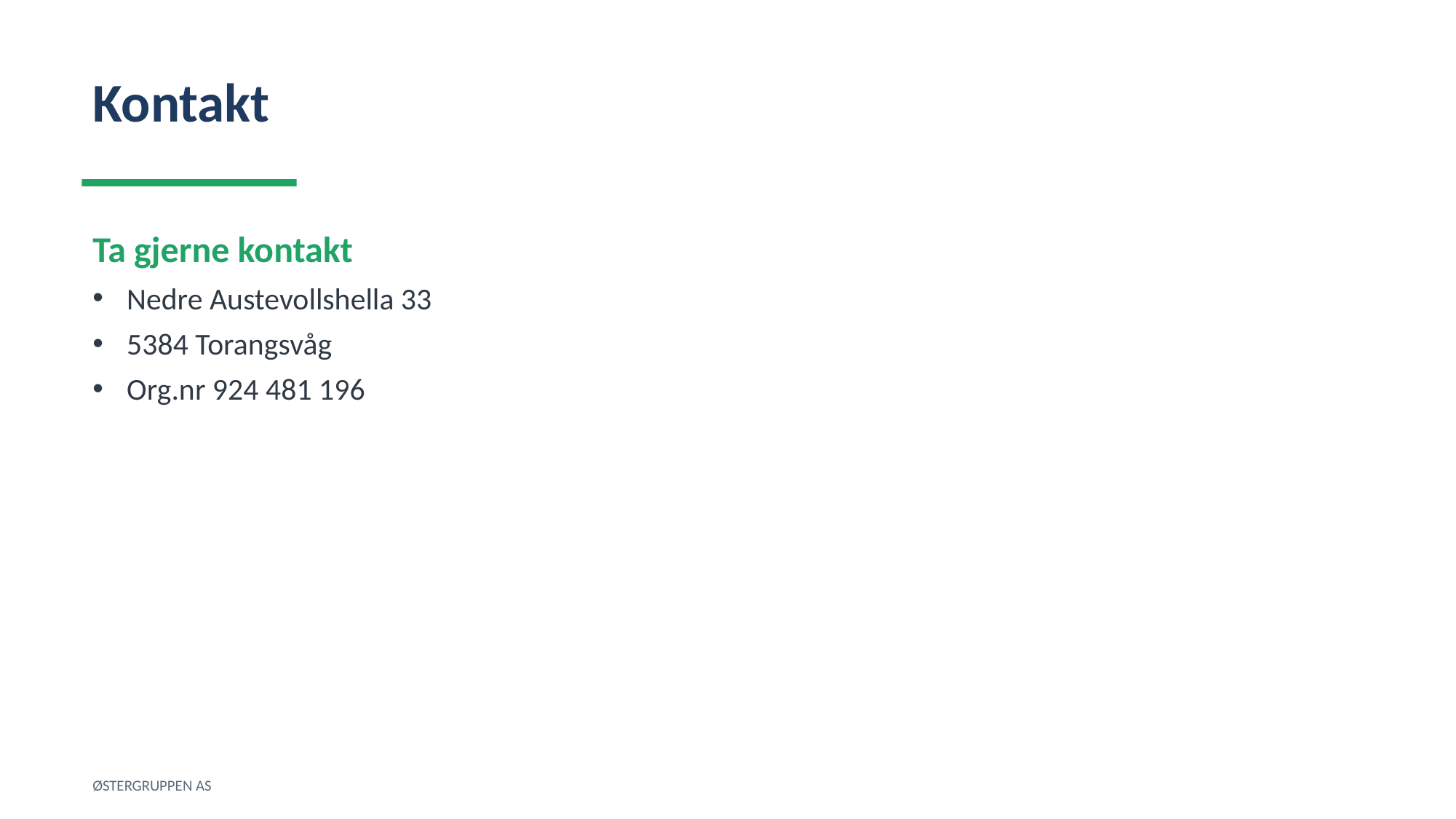

Kontakt

Ta gjerne kontakt
Nedre Austevollshella 33
5384 Torangsvåg
Org.nr 924 481 196
ØSTERGRUPPEN AS